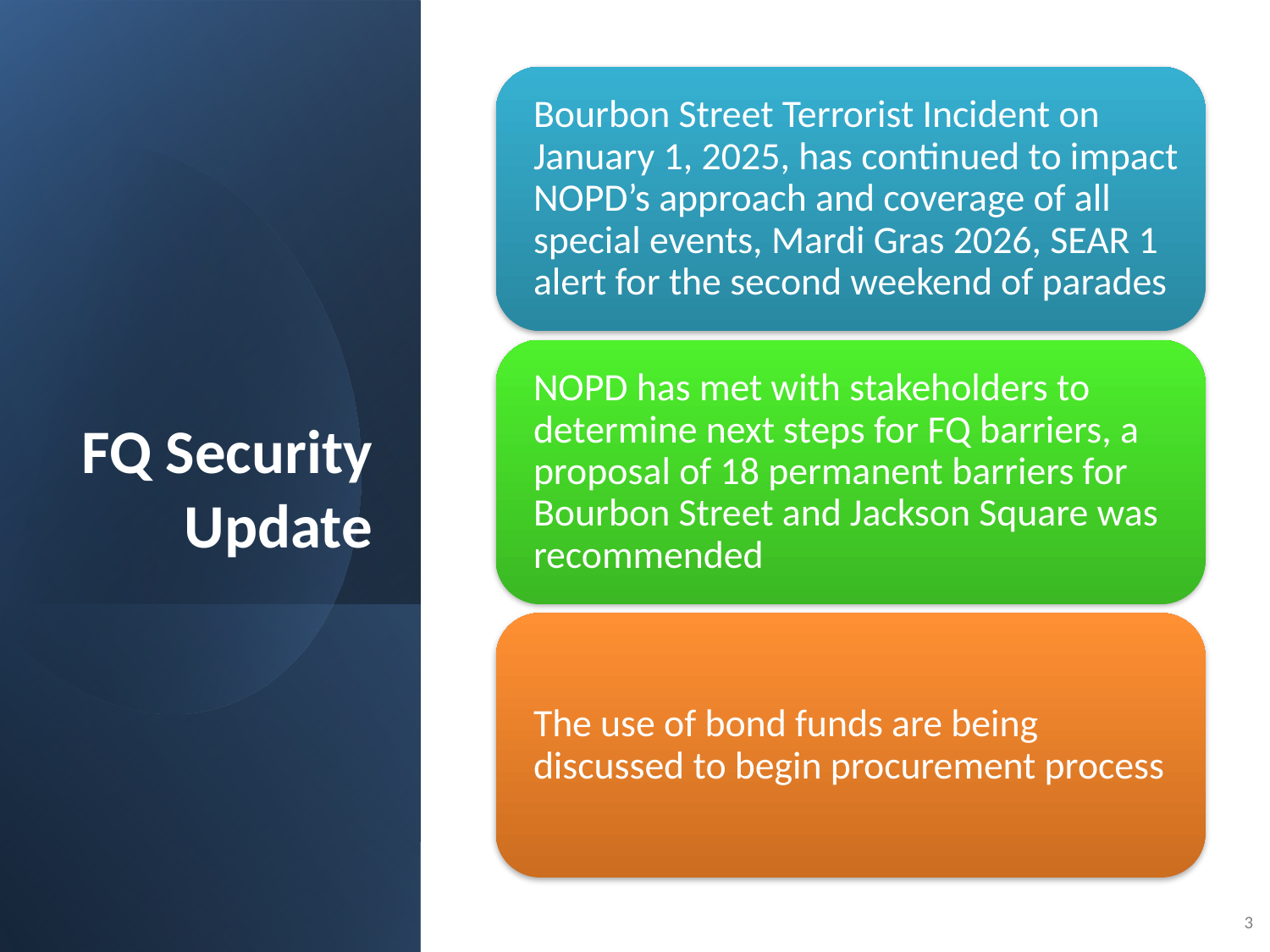

Bourbon Street Terrorist Incident on January 1, 2025, has continued to impact NOPD’s approach and coverage of all special events, Mardi Gras 2026, SEAR 1 alert for the second weekend of parades
NOPD has met with stakeholders to determine next steps for FQ barriers, a proposal of 18 permanent barriers for Bourbon Street and Jackson Square was recommended
The use of bond funds are being discussed to begin procurement process

# FQ Security  Update

3